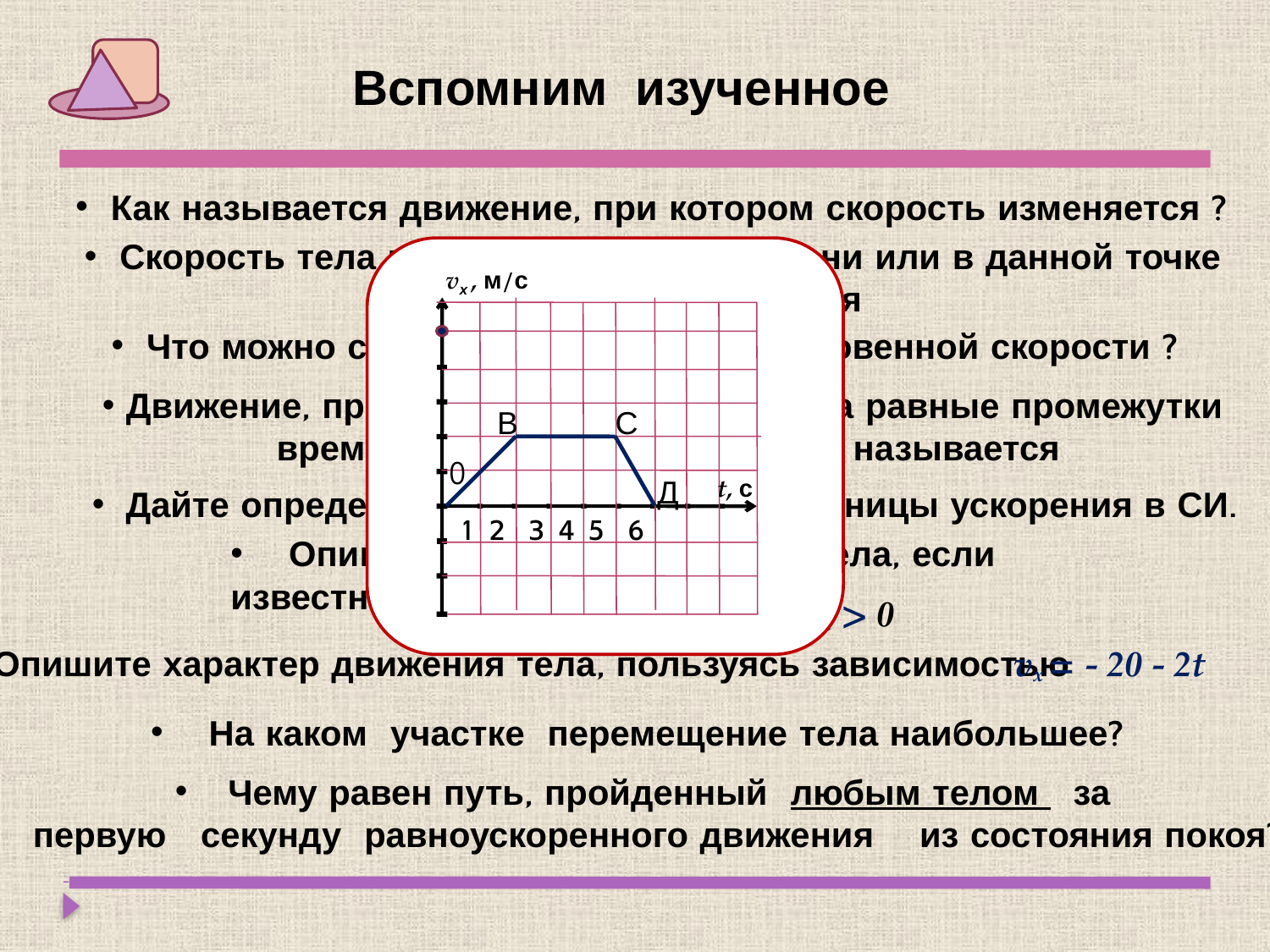

Вспомним  изученное
  Как называется движение, при котором скорость изменяется ?
  Скорость тела в данный момент времени или в данной точке
 траектории называется

vх , м/с

t, с
1
2
3
4
5
6
  Что можно сказать о направлении мгновенной скорости ?
 Движение, при котором скорость тела за равные промежутки
времени изменяется одинаково называется
В
С
0
Д
  Дайте определение ускорения тела. Единицы ускорения в СИ.
    Опишите характер движения тела, если известно, что

 v x > 0,  аx > 0
v x < 0,  ax > 0
  Опишите характер движения тела, пользуясь зависимостью
vx = - 20 - 2t
    На каком  участке  перемещение тела наибольшее?
  Чему равен путь, пройденный  любым телом   за
 первую   секунду  равноускоренного движения    из состояния покоя?